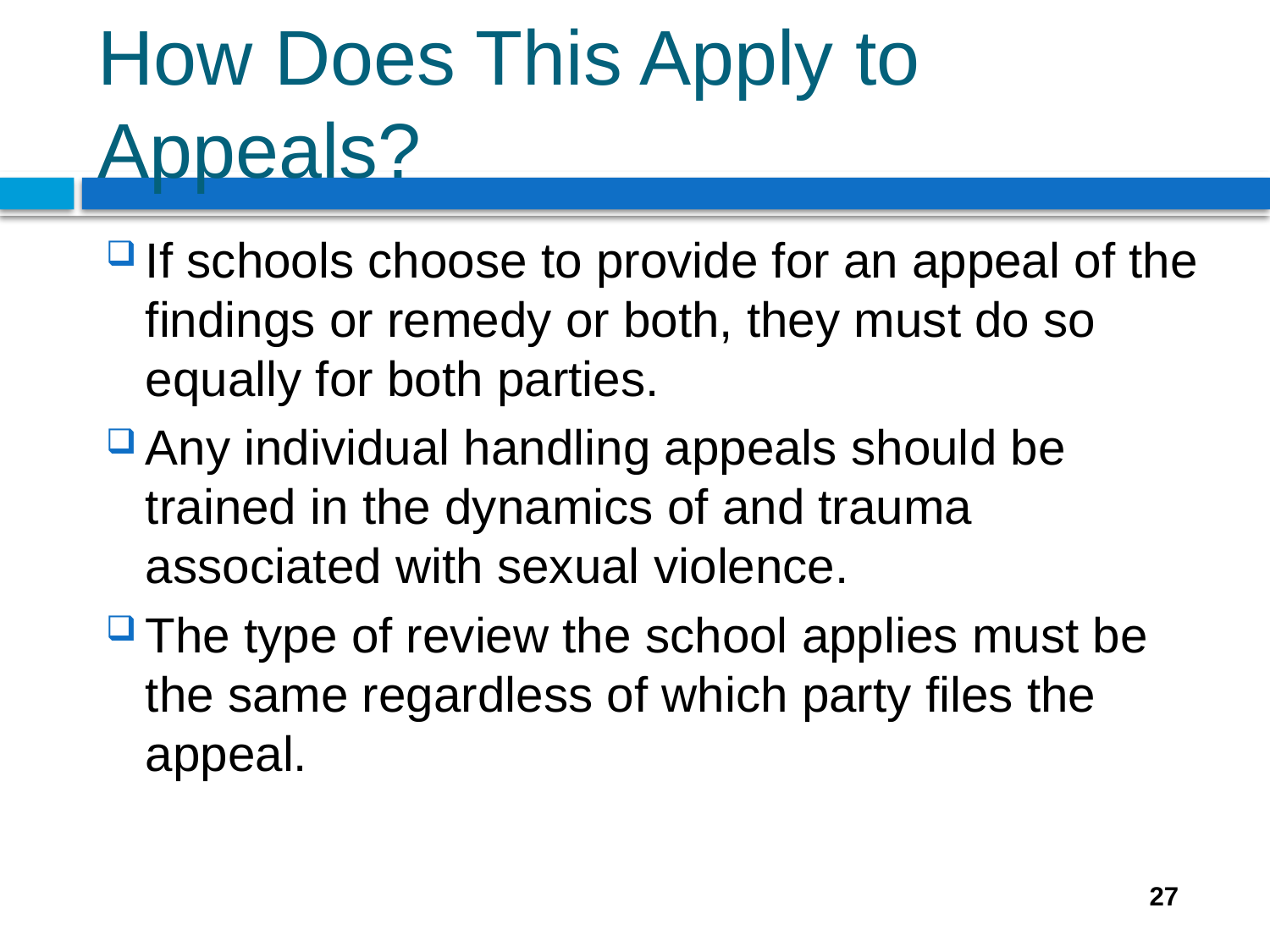

# How Does This Apply to Appeals?
If schools choose to provide for an appeal of the findings or remedy or both, they must do so equally for both parties.
Any individual handling appeals should be trained in the dynamics of and trauma associated with sexual violence.
The type of review the school applies must be the same regardless of which party files the appeal.
27